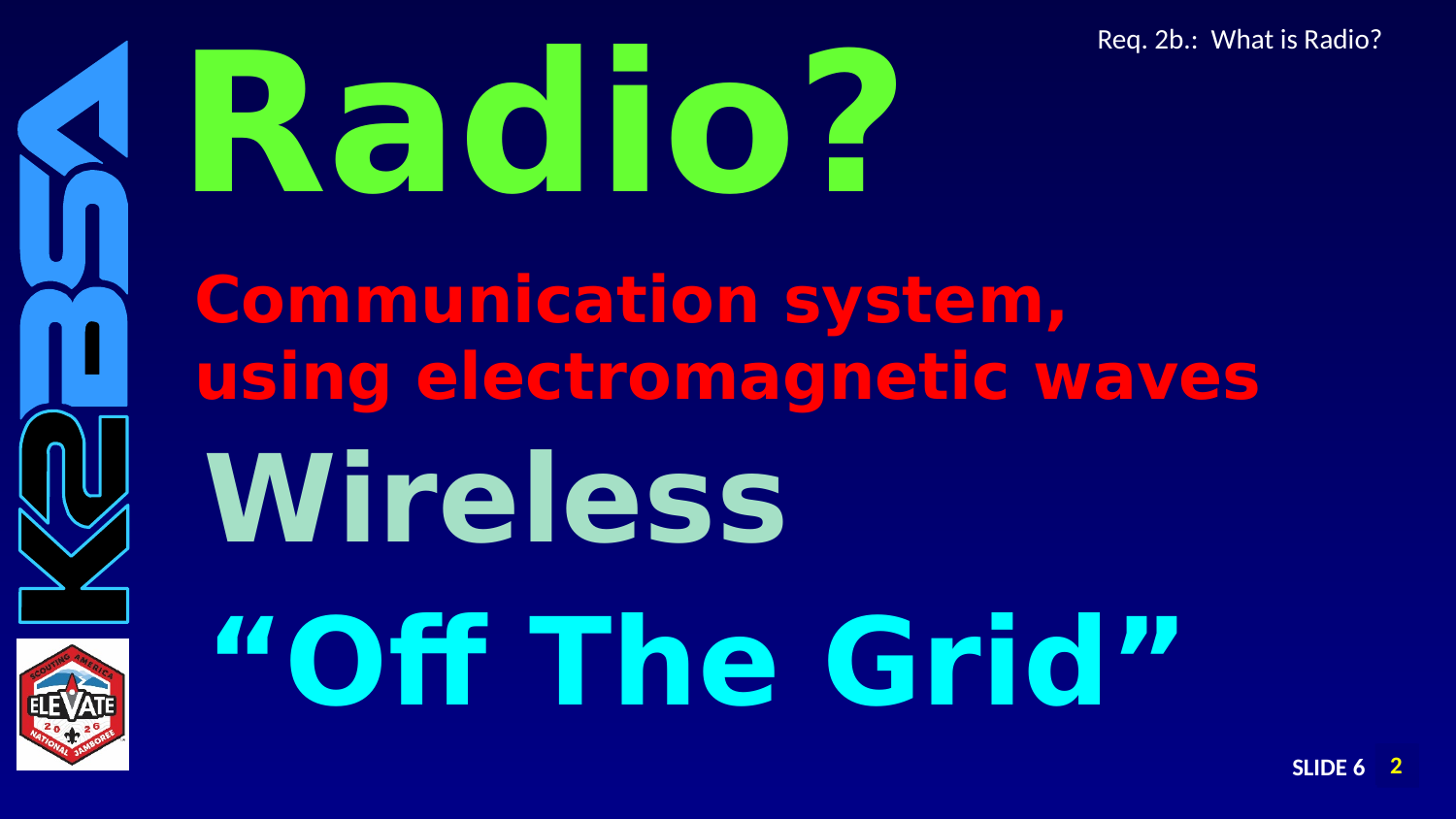

Radio?
# Req. 2b.:  What is Radio?
Communication system, using electromagnetic waves
Wireless
“Off The Grid”
SLIDE 6
2
1